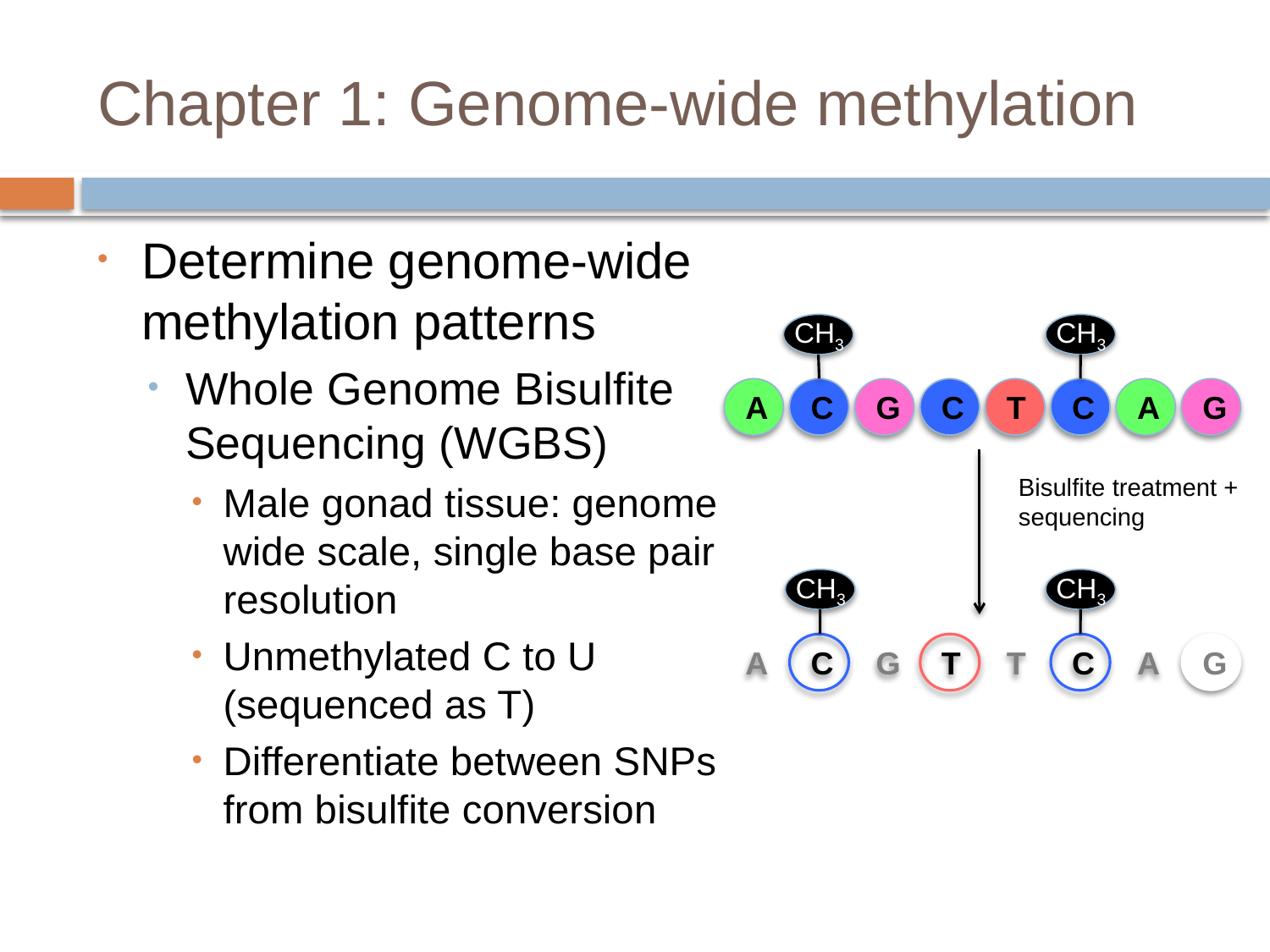

# Chapter 1: Genome-wide methylation
Determine genome-wide methylation patterns
Whole Genome Bisulfite Sequencing (WGBS)
Male gonad tissue: genome wide scale, single base pair resolution
Unmethylated C to U (sequenced as T)
Differentiate between SNPs from bisulfite conversion
CH3
CH3

A
C
G
C
T
C
A
G
Bisulfite treatment + sequencing
CH3
CH3

A
C
G
T
T
C
A
G